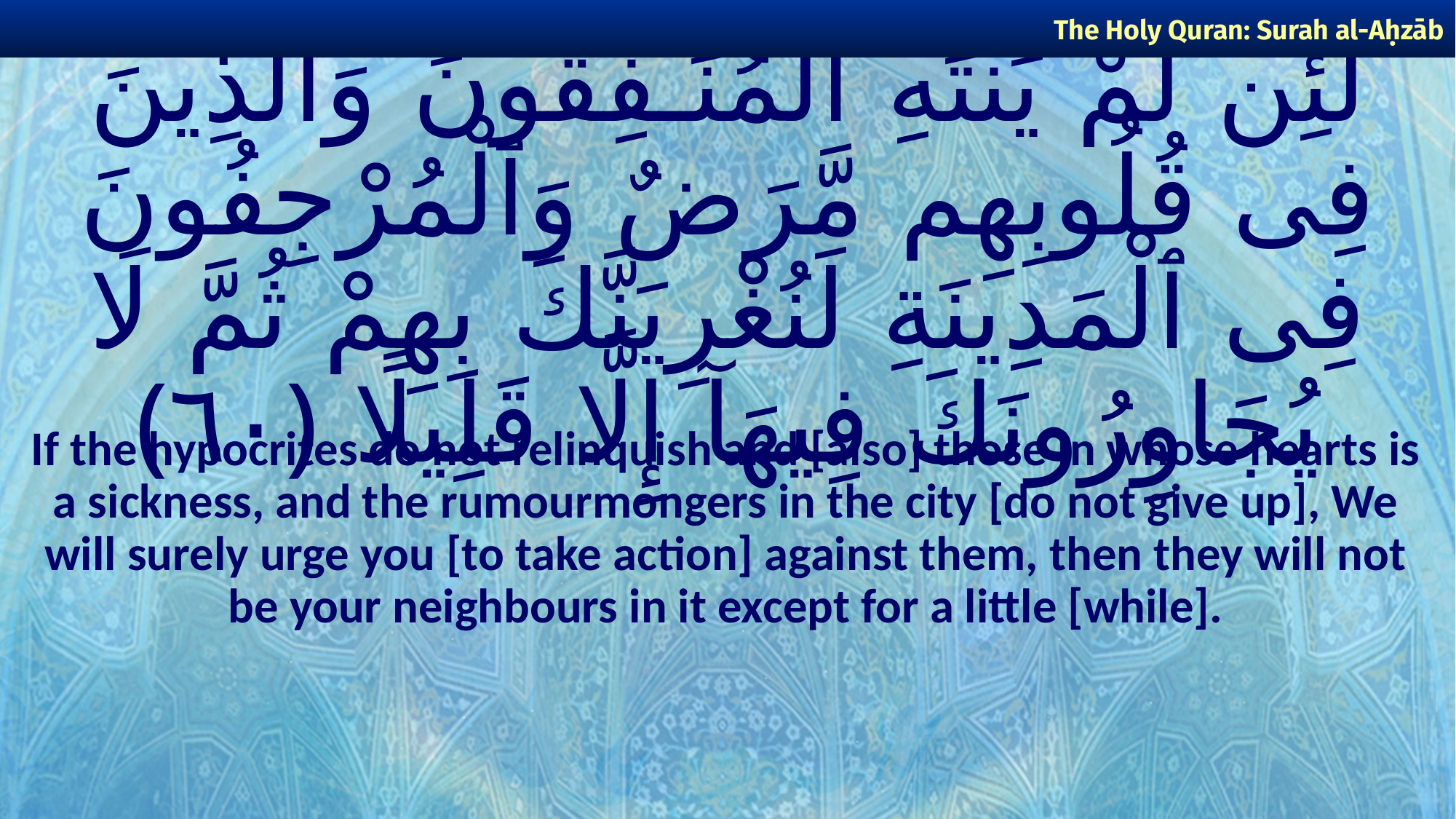

The Holy Quran: Surah al-Aḥzāb
# لَّئِن لَّمْ يَنتَهِ ٱلْمُنَـٰفِقُونَ وَٱلَّذِينَ فِى قُلُوبِهِم مَّرَضٌ وَٱلْمُرْجِفُونَ فِى ٱلْمَدِينَةِ لَنُغْرِيَنَّكَ بِهِمْ ثُمَّ لَا يُجَاوِرُونَكَ فِيهَآ إِلَّا قَلِيلًا ﴿٦٠﴾
If the hypocrites do not relinquish and [also] those in whose hearts is a sickness, and the rumourmongers in the city [do not give up], We will surely urge you [to take action] against them, then they will not be your neighbours in it except for a little [while].